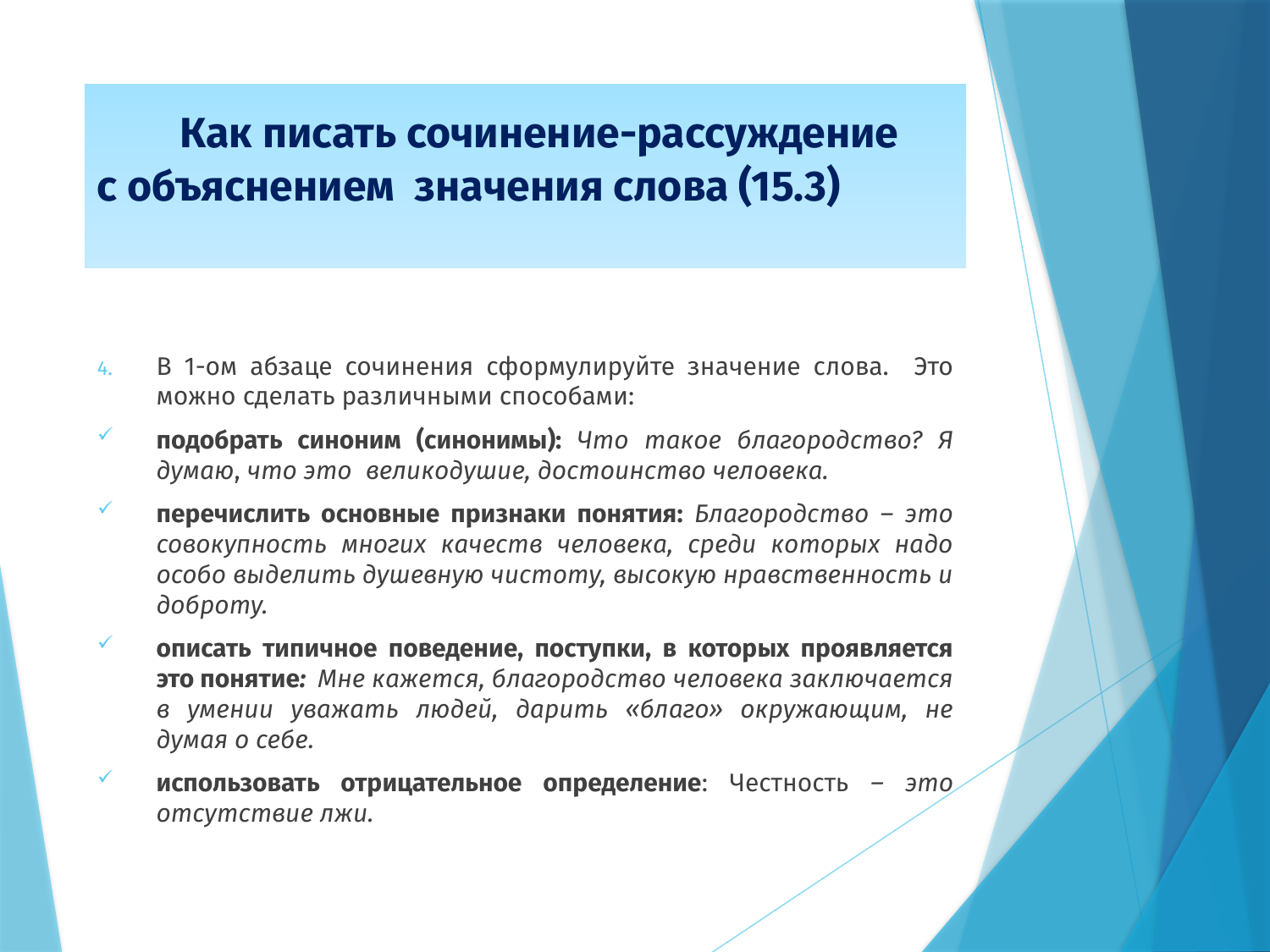

# Как писать сочинение-рассуждение с объяснением  значения слова (15.3)

В 1-ом абзаце сочинения сформулируйте значение слова.  Это можно сделать различными способами:
подобрать синоним (синонимы): Что такое благородство? Я думаю, что это  великодушие, достоинство человека.
перечислить основные признаки понятия: Благородство – это совокупность многих качеств человека, среди которых надо особо выделить душевную чистоту, высокую нравственность и доброту.
описать типичное поведение, поступки, в которых проявляется это понятие:  Мне кажется, благородство человека заключается в умении уважать людей, дарить «благо» окружающим, не думая о себе.
использовать отрицательное определение: Честность – это отсутствие лжи.